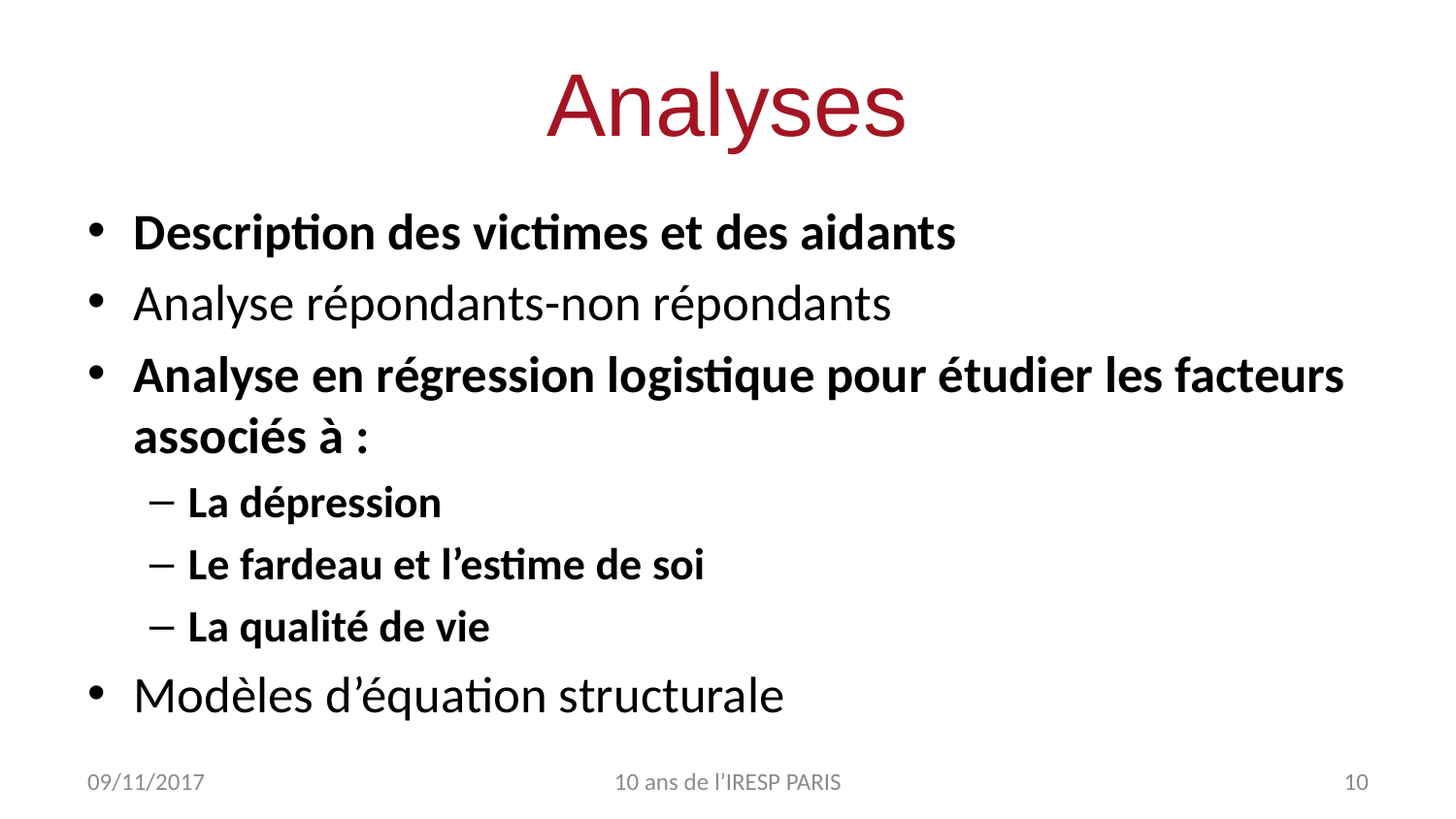

# Analyses
Description des victimes et des aidants
Analyse répondants-non répondants
Analyse en régression logistique pour étudier les facteurs associés à :
La dépression
Le fardeau et l’estime de soi
La qualité de vie
Modèles d’équation structurale
09/11/2017
10 ans de l’IRESP PARIS
10